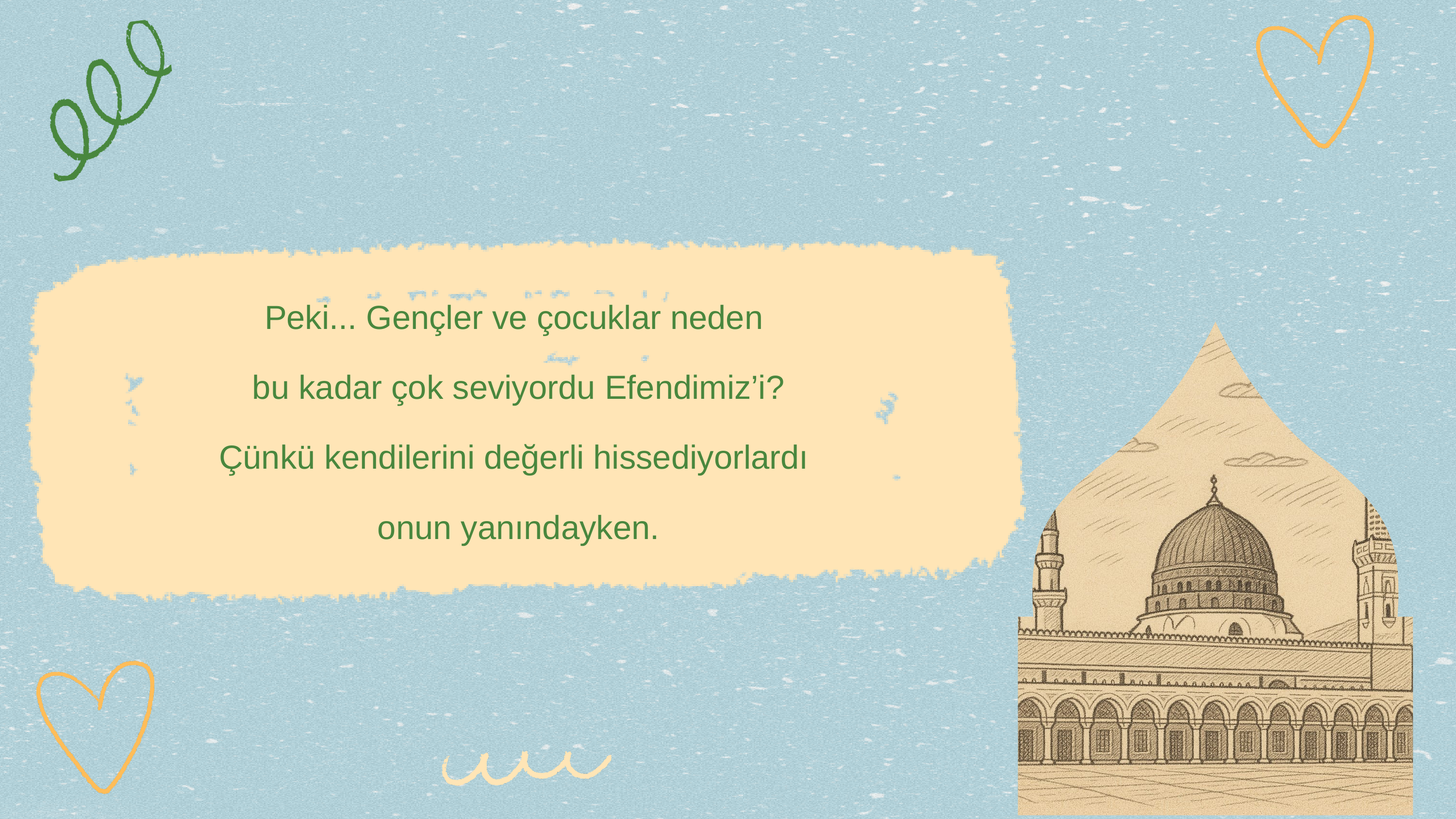

Peki... Gençler ve çocuklar neden
bu kadar çok seviyordu Efendimiz’i?
Çünkü kendilerini değerli hissediyorlardı
onun yanındayken.